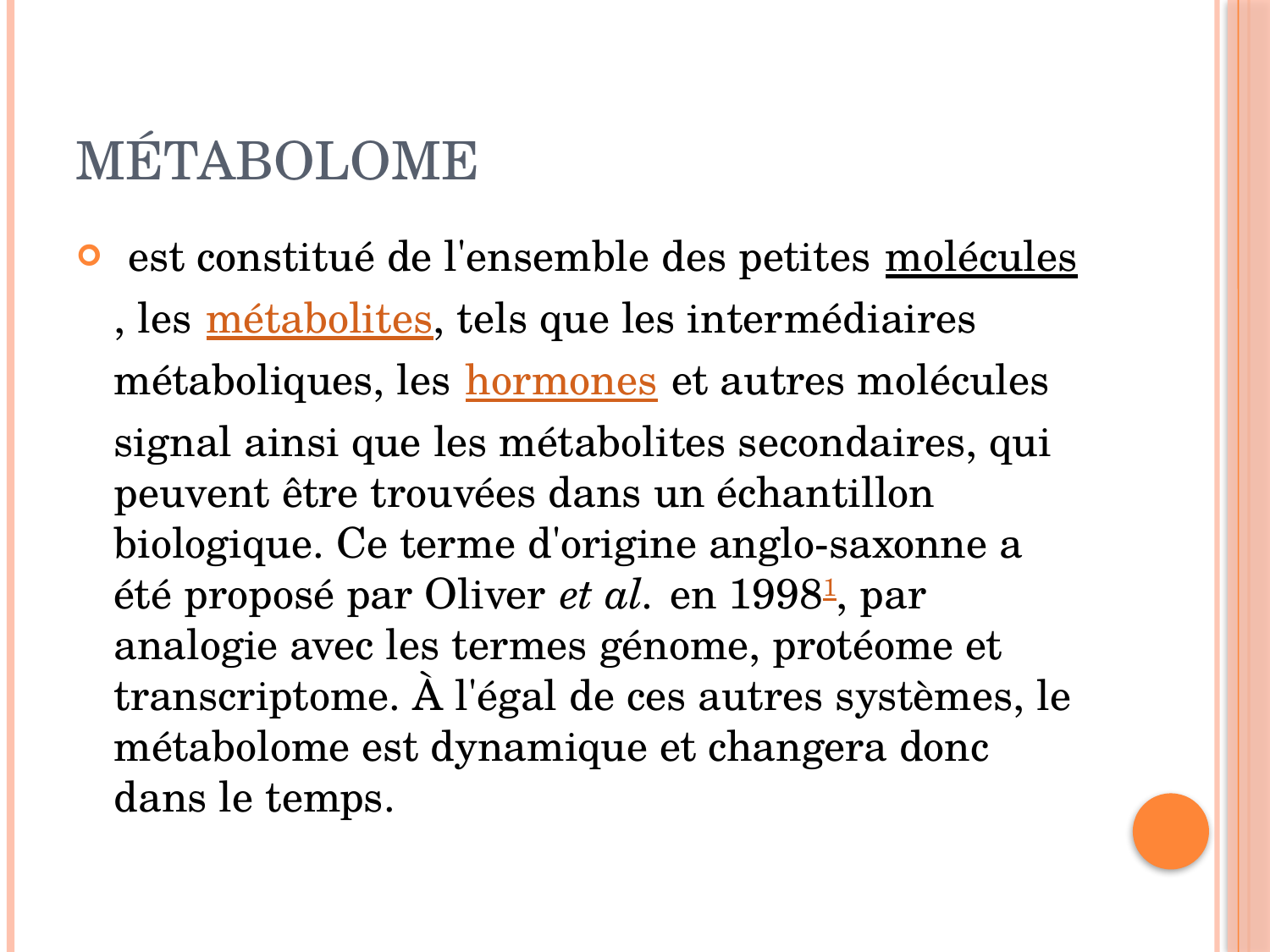

# Métabolome
 est constitué de l'ensemble des petites molécules, les métabolites, tels que les intermédiaires métaboliques, les hormones et autres molécules signal ainsi que les métabolites secondaires, qui peuvent être trouvées dans un échantillon biologique. Ce terme d'origine anglo-saxonne a été proposé par Oliver et al. en 19981, par analogie avec les termes génome, protéome et transcriptome. À l'égal de ces autres systèmes, le métabolome est dynamique et changera donc dans le temps.